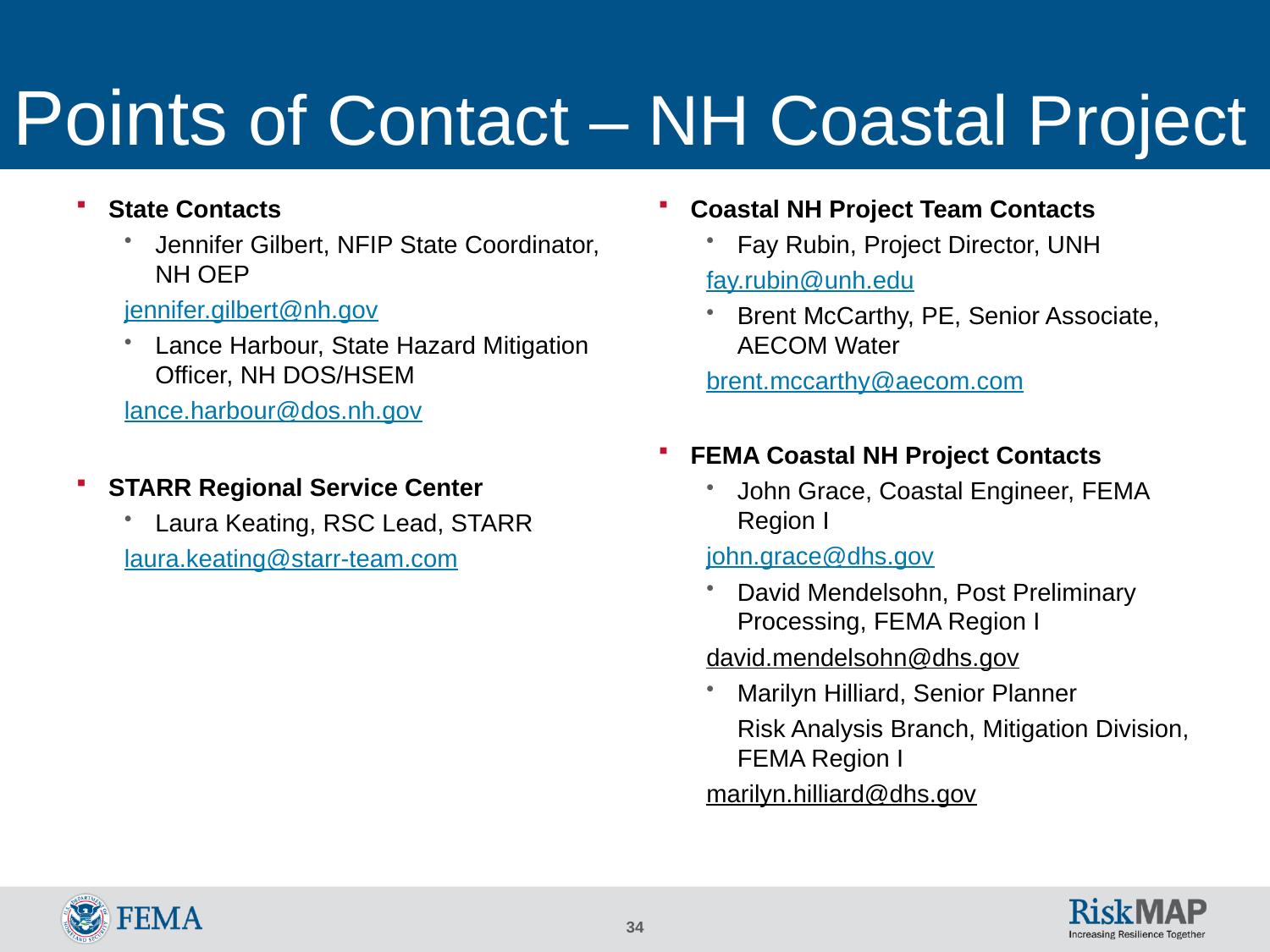

# Points of Contact – NH Coastal Project
State Contacts
Jennifer Gilbert, NFIP State Coordinator, NH OEP
jennifer.gilbert@nh.gov
Lance Harbour, State Hazard Mitigation Officer, NH DOS/HSEM
lance.harbour@dos.nh.gov

STARR Regional Service Center
Laura Keating, RSC Lead, STARR
laura.keating@starr-team.com

Coastal NH Project Team Contacts
Fay Rubin, Project Director, UNH
fay.rubin@unh.edu
Brent McCarthy, PE, Senior Associate, AECOM Water
brent.mccarthy@aecom.com

FEMA Coastal NH Project Contacts
John Grace, Coastal Engineer, FEMA Region I
john.grace@dhs.gov
David Mendelsohn, Post Preliminary Processing, FEMA Region I
david.mendelsohn@dhs.gov
Marilyn Hilliard, Senior Planner
	Risk Analysis Branch, Mitigation Division, FEMA Region I
marilyn.hilliard@dhs.gov